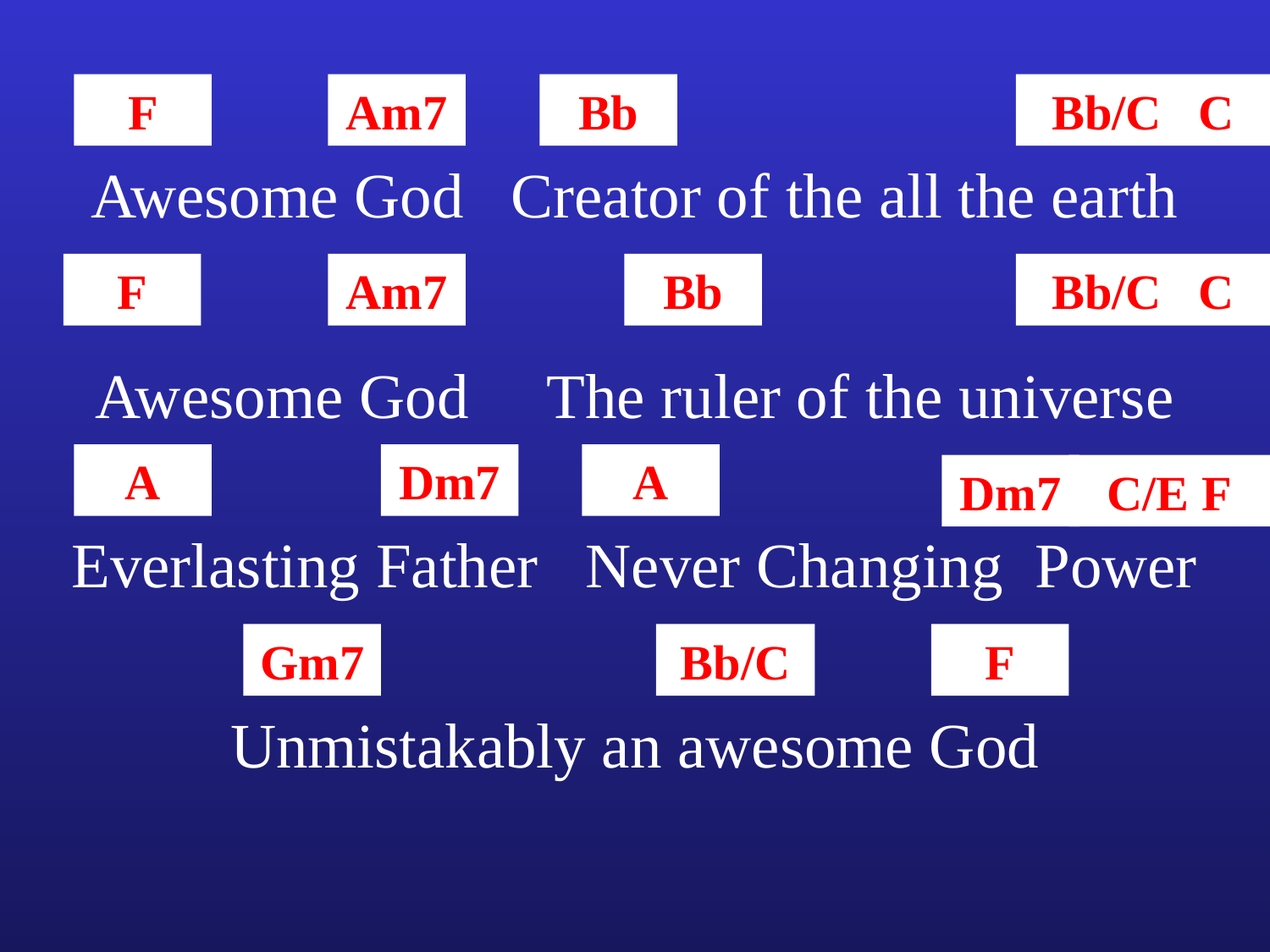

F
Am7
Bb
Bb/C   C
Awesome God   Creator of the all the earth
F
Am7
Bb
Bb/C   C
Awesome God     The ruler of the universe
A
Dm7
A
Dm7
C/E F
Everlasting Father   Never Changing  Power
Gm7
Bb/C
F
Unmistakably an awesome God